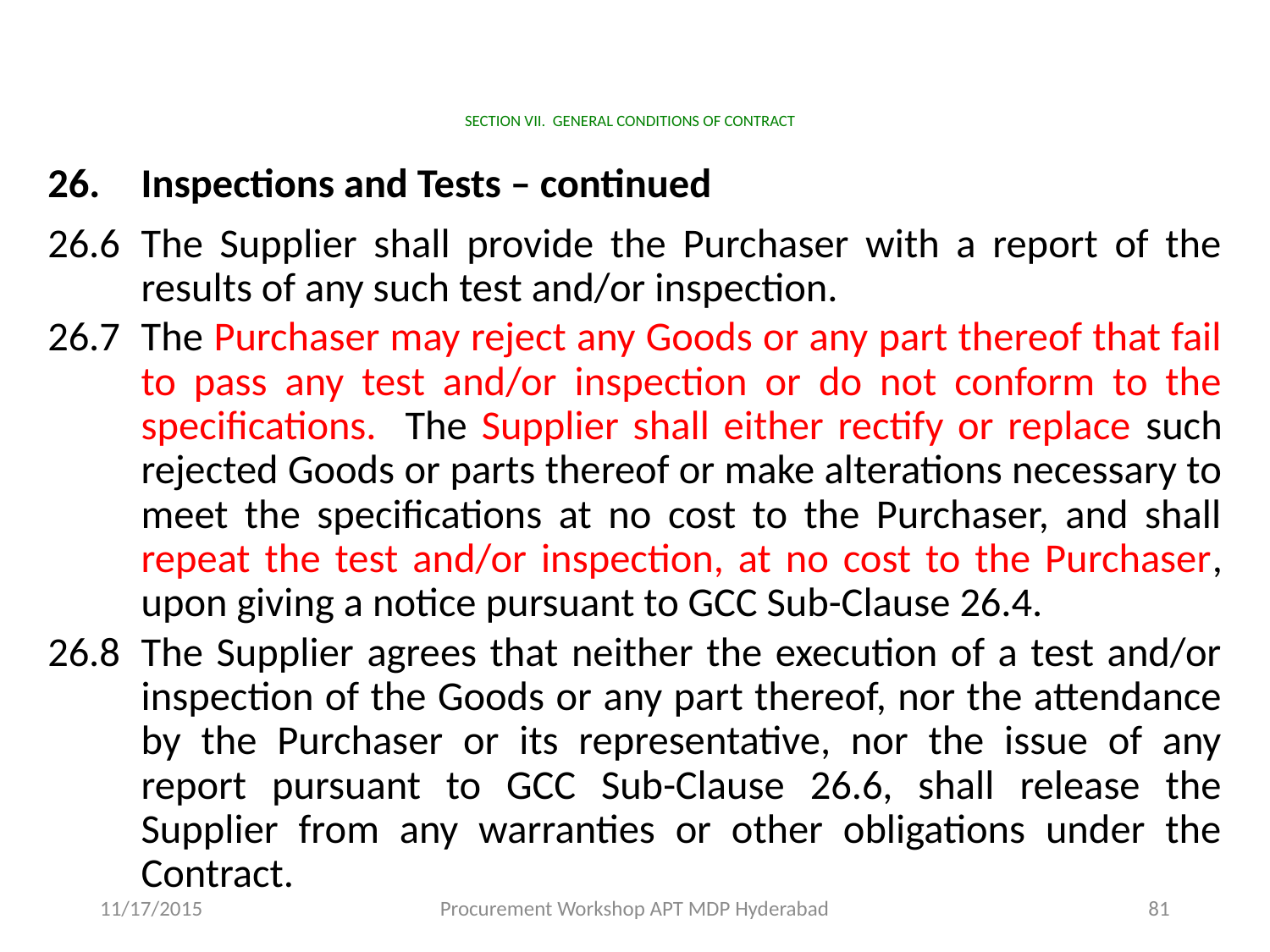

# SECTION VII.  GENERAL CONDITIONS OF CONTRACT
Inspections and Tests – continued
26.6	The Supplier shall provide the Purchaser with a report of the results of any such test and/or inspection.
26.7	The Purchaser may reject any Goods or any part thereof that fail to pass any test and/or inspection or do not conform to the specifications.  The Supplier shall either rectify or replace such rejected Goods or parts thereof or make alterations necessary to meet the specifications at no cost to the Purchaser, and shall repeat the test and/or inspection, at no cost to the Purchaser, upon giving a notice pursuant to GCC Sub-Clause 26.4.
26.8	The Supplier agrees that neither the execution of a test and/or inspection of the Goods or any part thereof, nor the attendance by the Purchaser or its representative, nor the issue of any report pursuant to GCC Sub-Clause 26.6, shall release the Supplier from any warranties or other obligations under the Contract.

11/17/2015
Procurement Workshop APT MDP Hyderabad
81